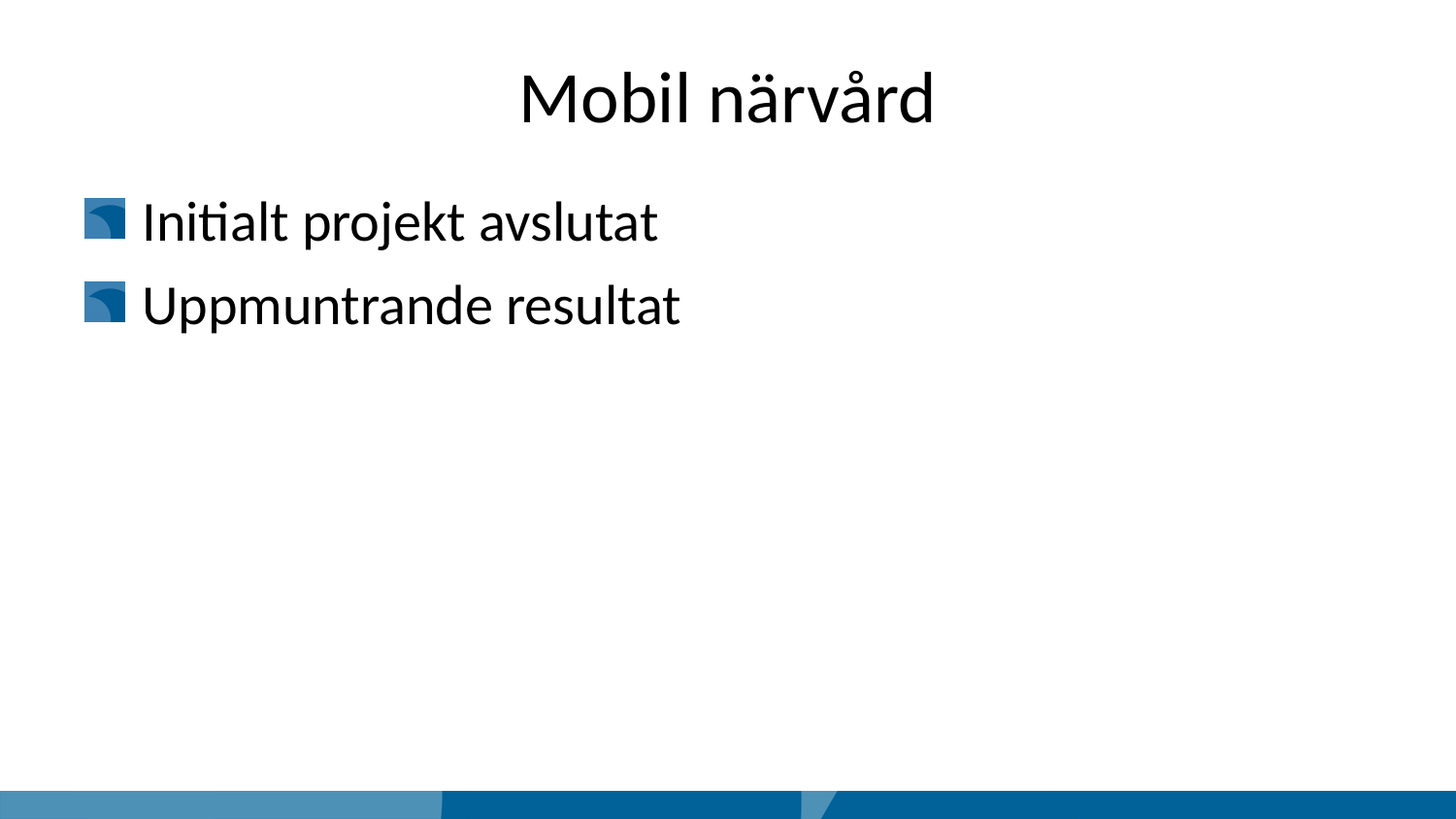

# Mobil närvård
Initialt projekt avslutat
Uppmuntrande resultat